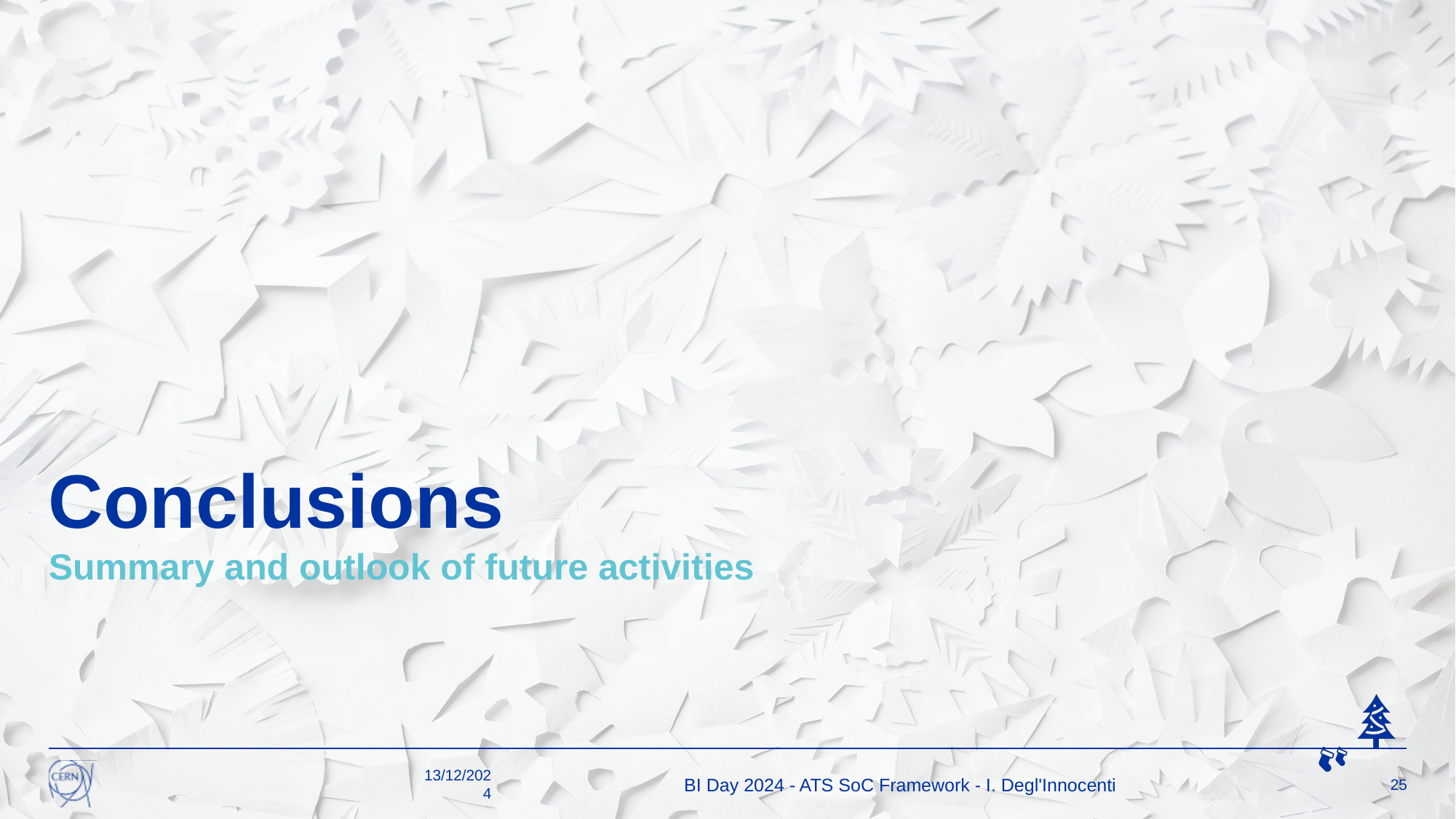

# Conclusions
Summary and outlook of future activities
13/12/2024
BI Day 2024 - ATS SoC Framework - I. Degl'Innocenti
25